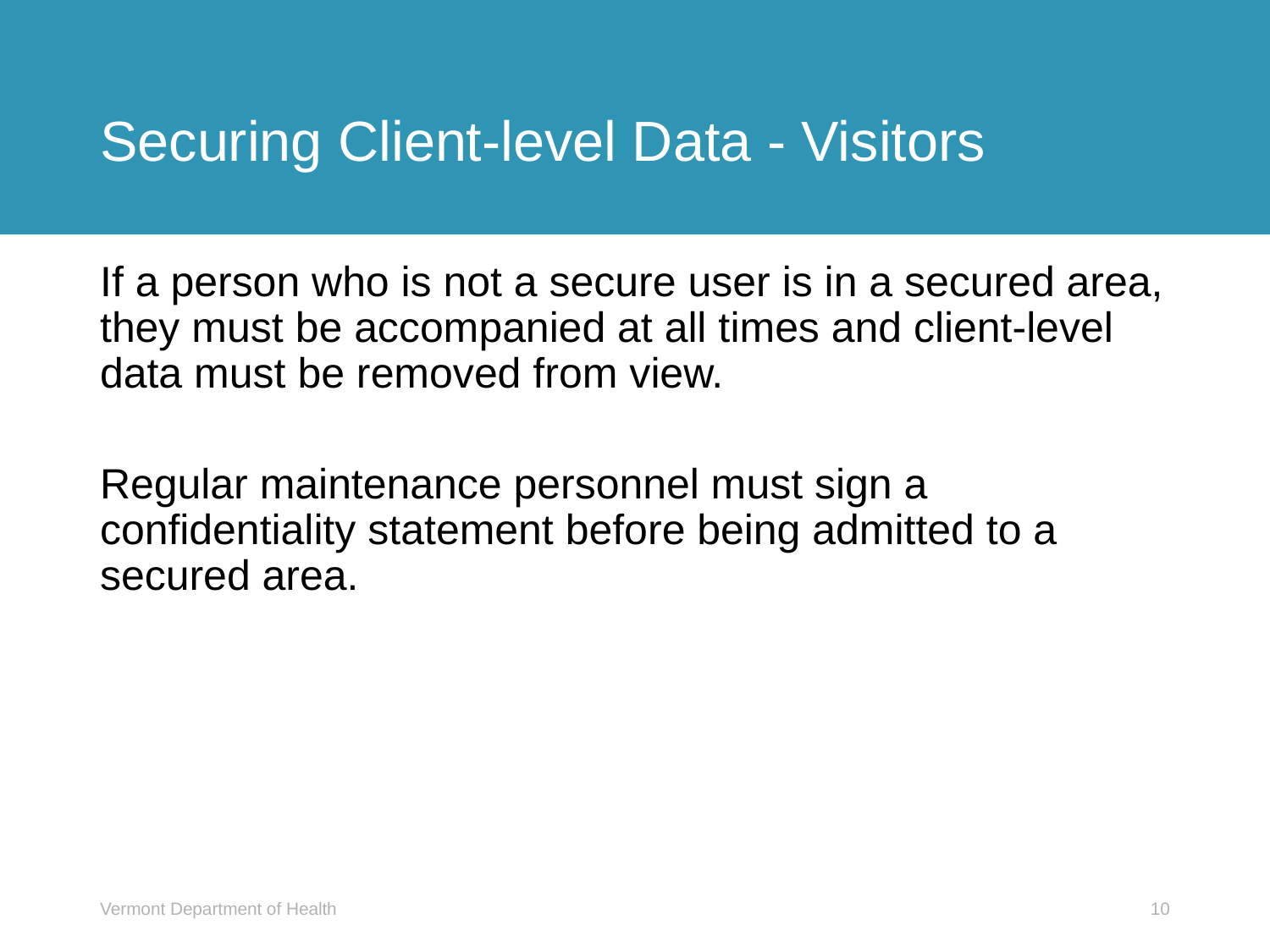

# Securing Client-level Data - Visitors
If a person who is not a secure user is in a secured area, they must be accompanied at all times and client-level data must be removed from view.

Regular maintenance personnel must sign a confidentiality statement before being admitted to a secured area.
Vermont Department of Health
10